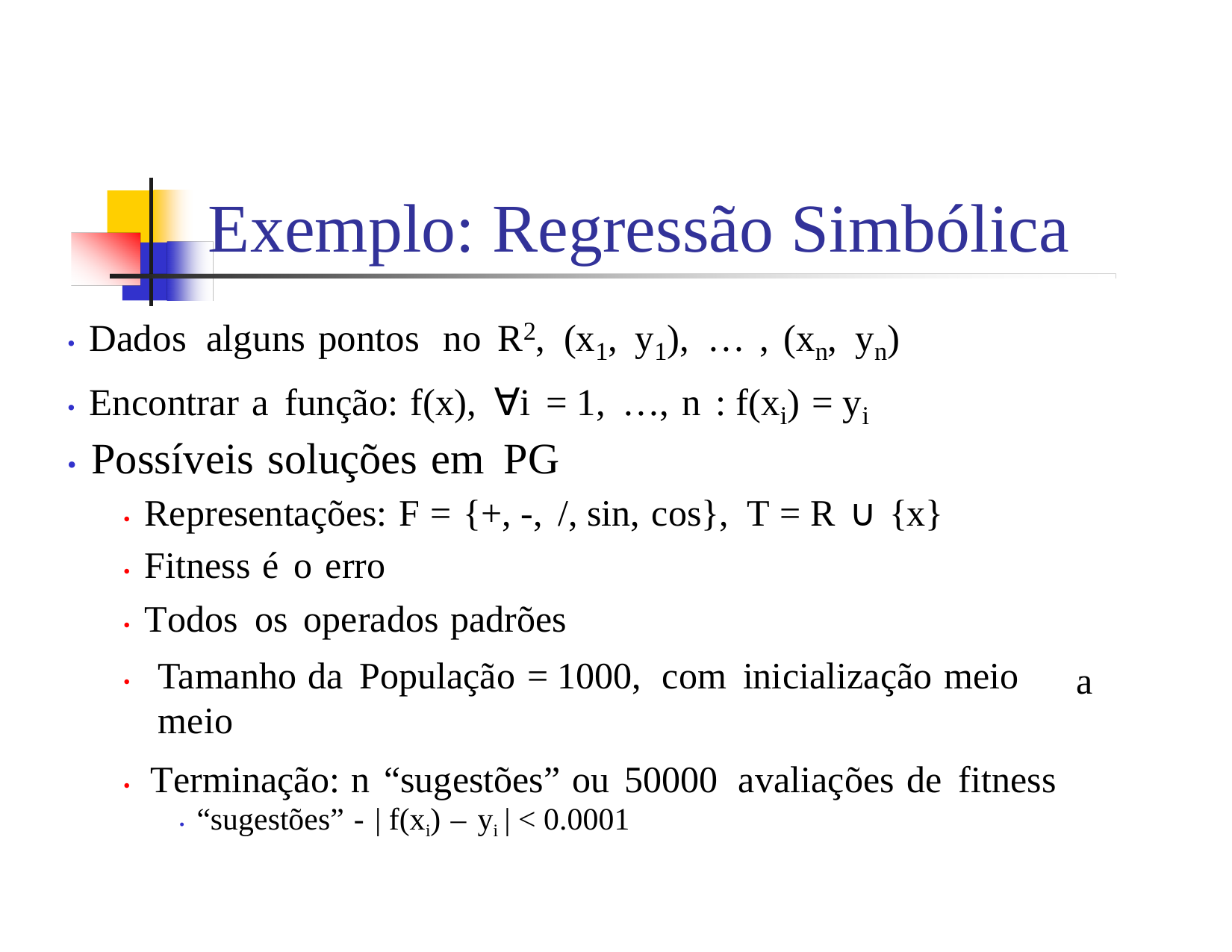

Exemplo: Regressão Simbólica

• Dados alguns pontos  no R2, (x1, y1), … , (xn, yn)
• Encontrar a função: f(x), ∀i = 1, …, n : f(xi) = yi
• Possíveis soluções em PG
• Representações: F = {+, -, /, sin, cos}, T = R ∪ {x}
• Fitness é o erro
• Todos os operados padrões
•	Tamanho da População = 1000,  com inicialização meio meio
a
•  Terminação: n “sugestões” ou 50000  avaliações de fitness
• “sugestões” - | f(xi) – yi | < 0.0001